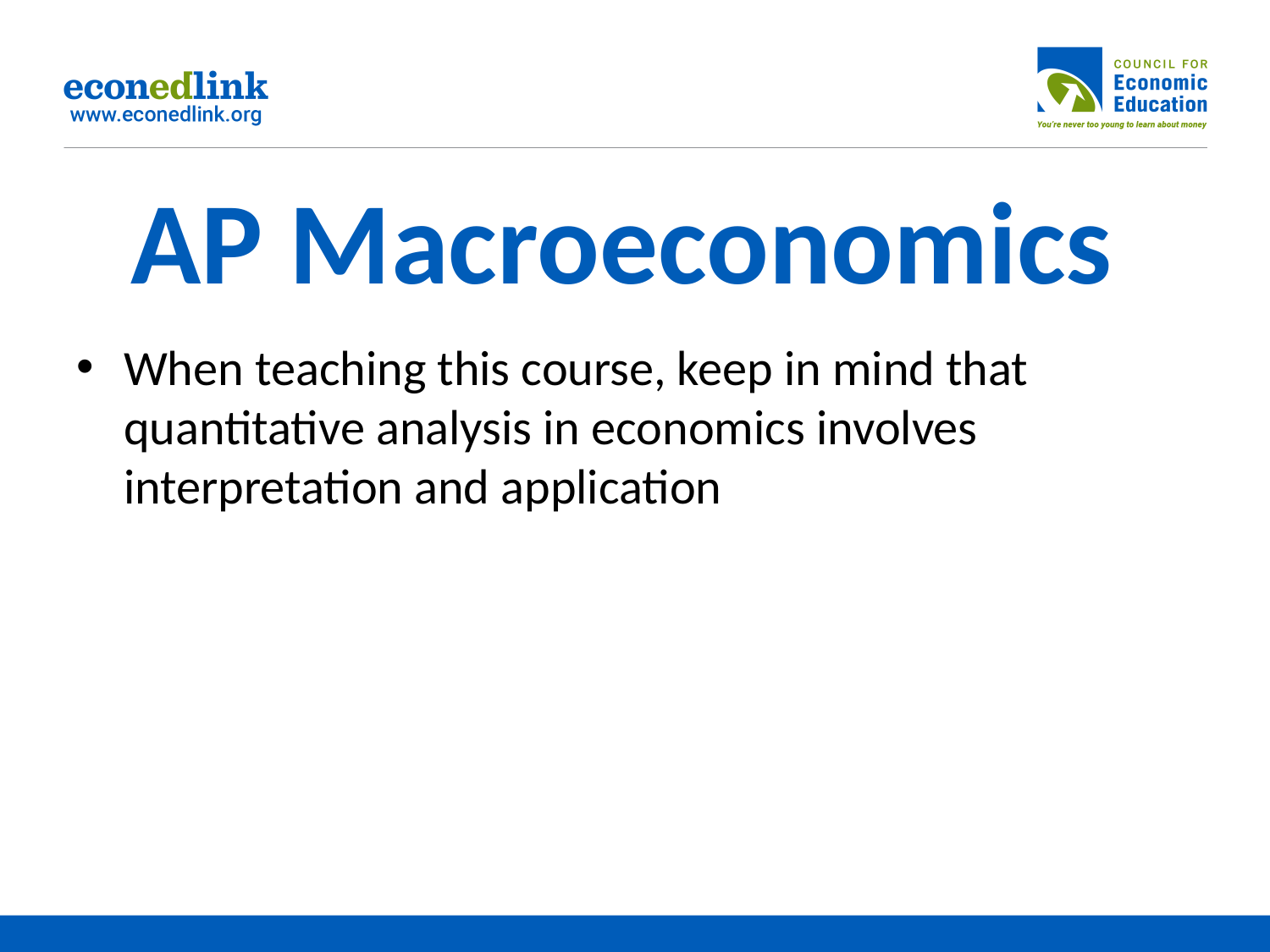

# AP Macroeconomics
When teaching this course, keep in mind that quantitative analysis in economics involves interpretation and application